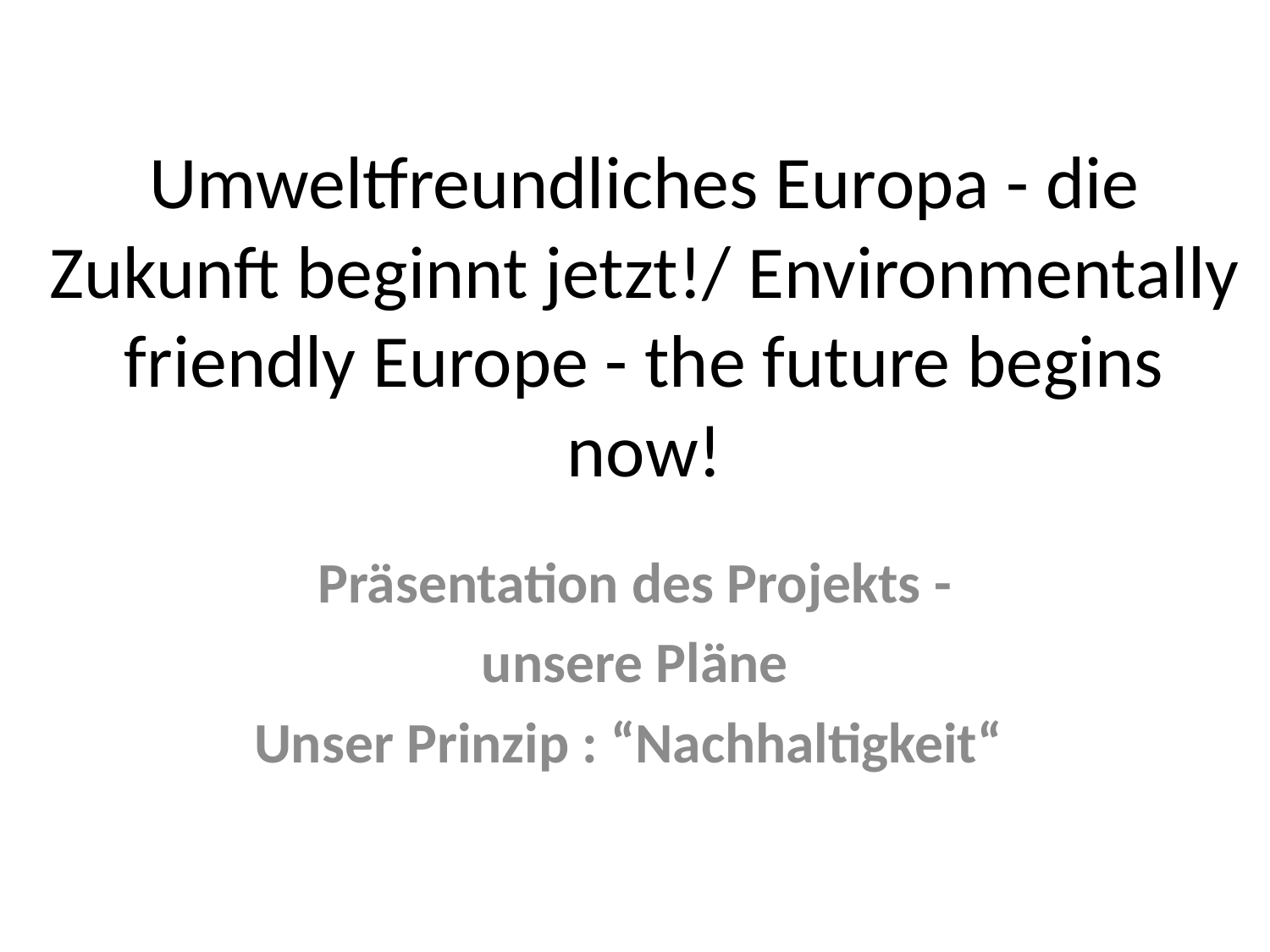

# Umweltfreundliches Europa - die Zukunft beginnt jetzt!/ Environmentally friendly Europe - the future begins now!
Präsentation des Projekts -
unsere Pläne
Unser Prinzip : “Nachhaltigkeit“